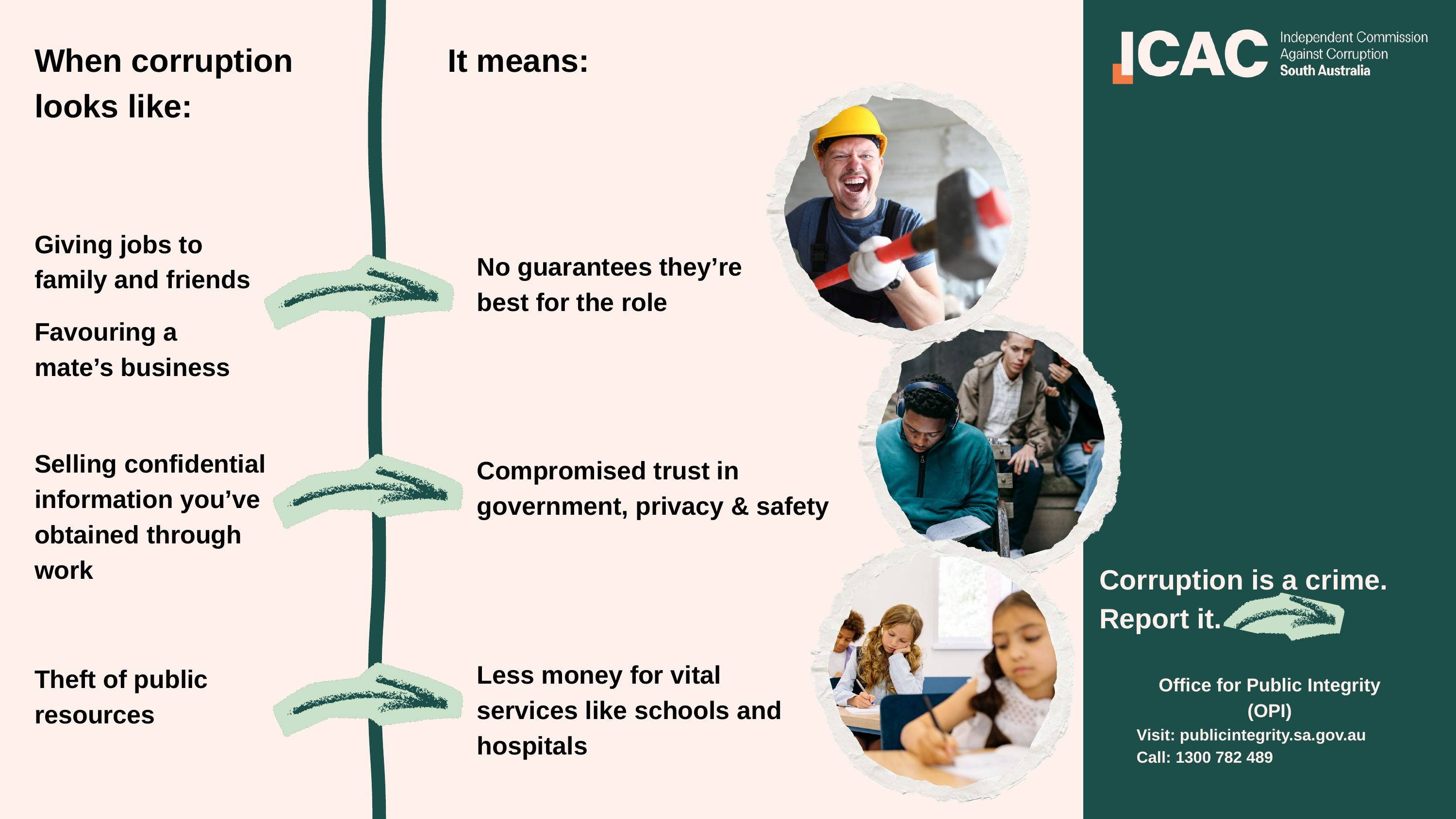

When corruption
looks like:
It means:

Giving jobs to
family and friends
No guarantees they’re
best for the role

Favouring a mate’s business

Selling confidential information you’ve obtained through work

Compromised trust in government, privacy & safety

Corruption is a crime.
Report it.

Less money for vital
services like schools and hospitals
Theft of public
resources

Office for Public Integrity (OPI)
Visit: publicintegrity.sa.gov.au
Call: 1300 782 489